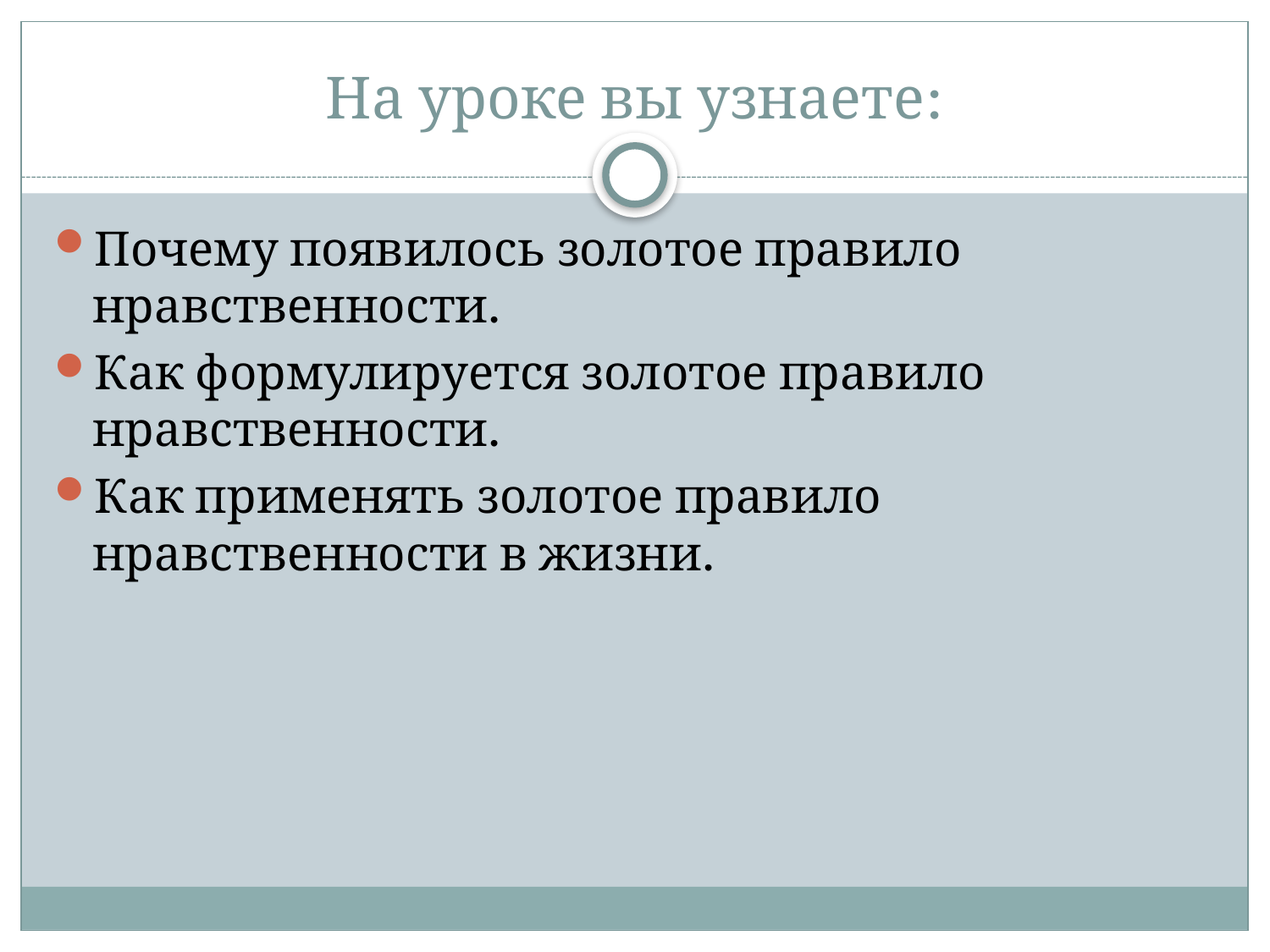

# На уроке вы узнаете:
Почему появилось золотое правило нравственности.
Как формулируется золотое правило нравственности.
Как применять золотое правило нравственности в жизни.